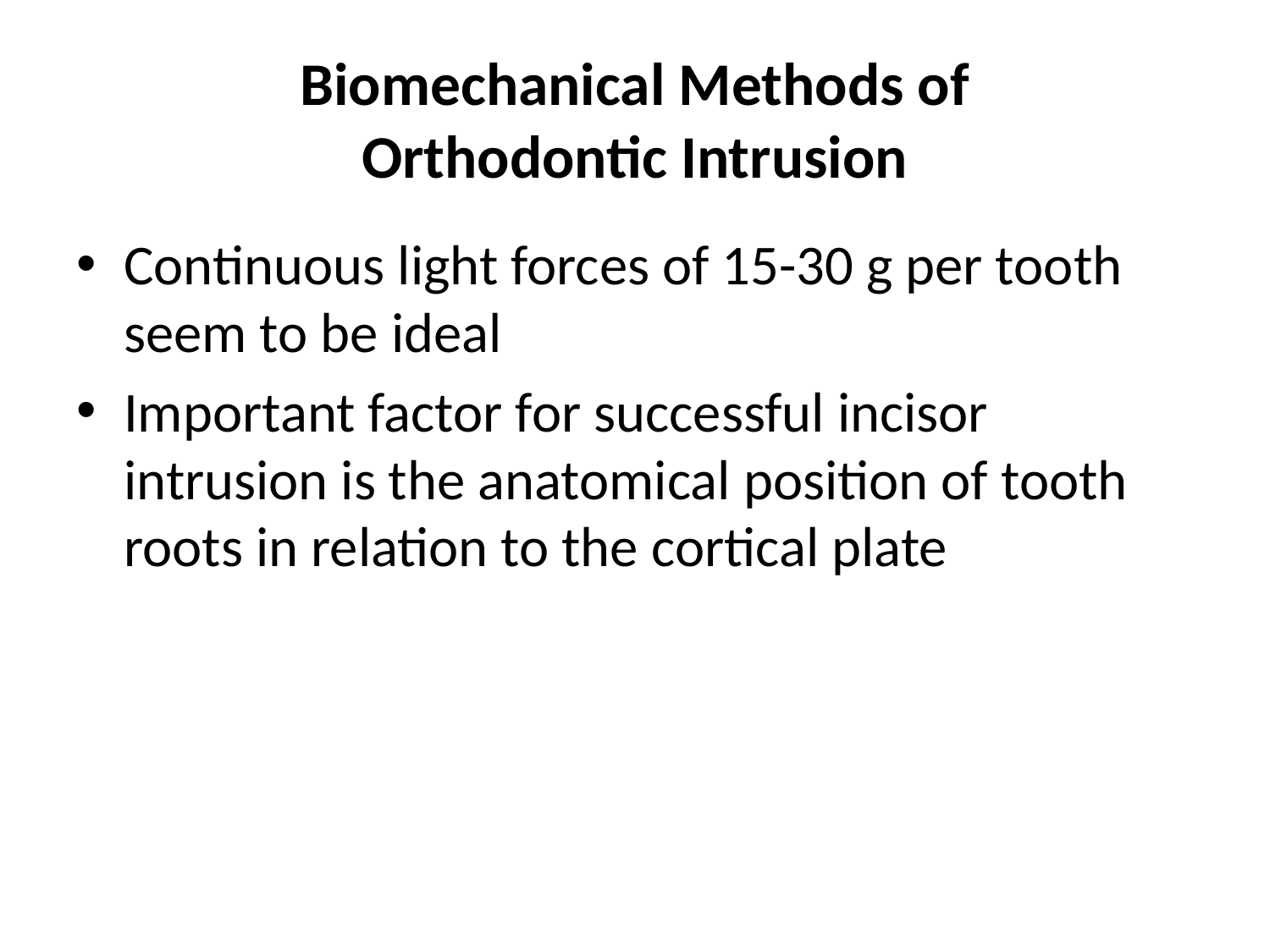

# Biomechanical Methods of Orthodontic Intrusion
Continuous light forces of 15-30 g per tooth seem to be ideal
Important factor for successful incisor intrusion is the anatomical position of tooth roots in relation to the cortical plate